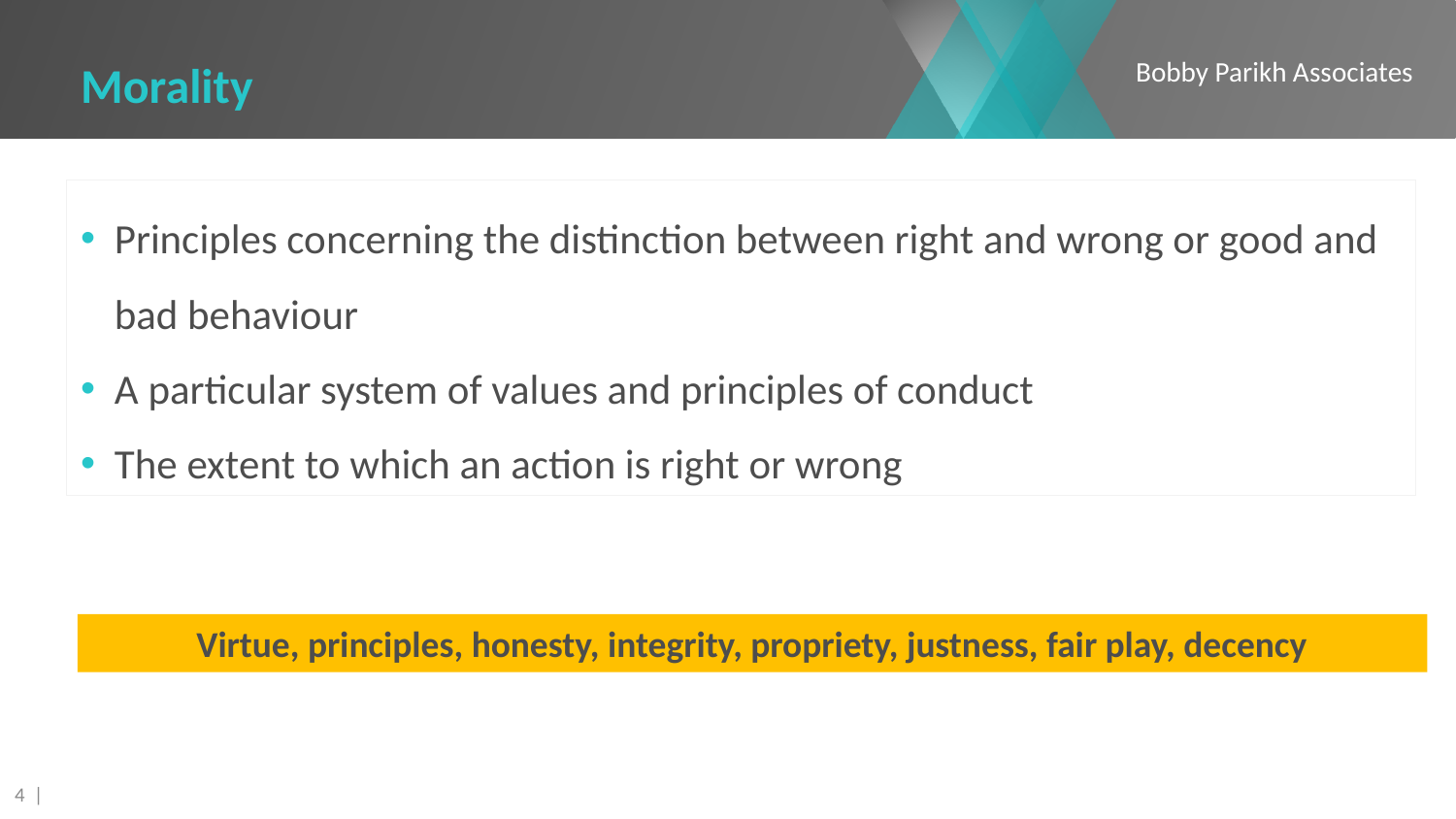

# Morality
Principles concerning the distinction between right and wrong or good and bad behaviour
A particular system of values and principles of conduct
The extent to which an action is right or wrong

Virtue, principles, honesty, integrity, propriety, justness, fair play, decency
4  |